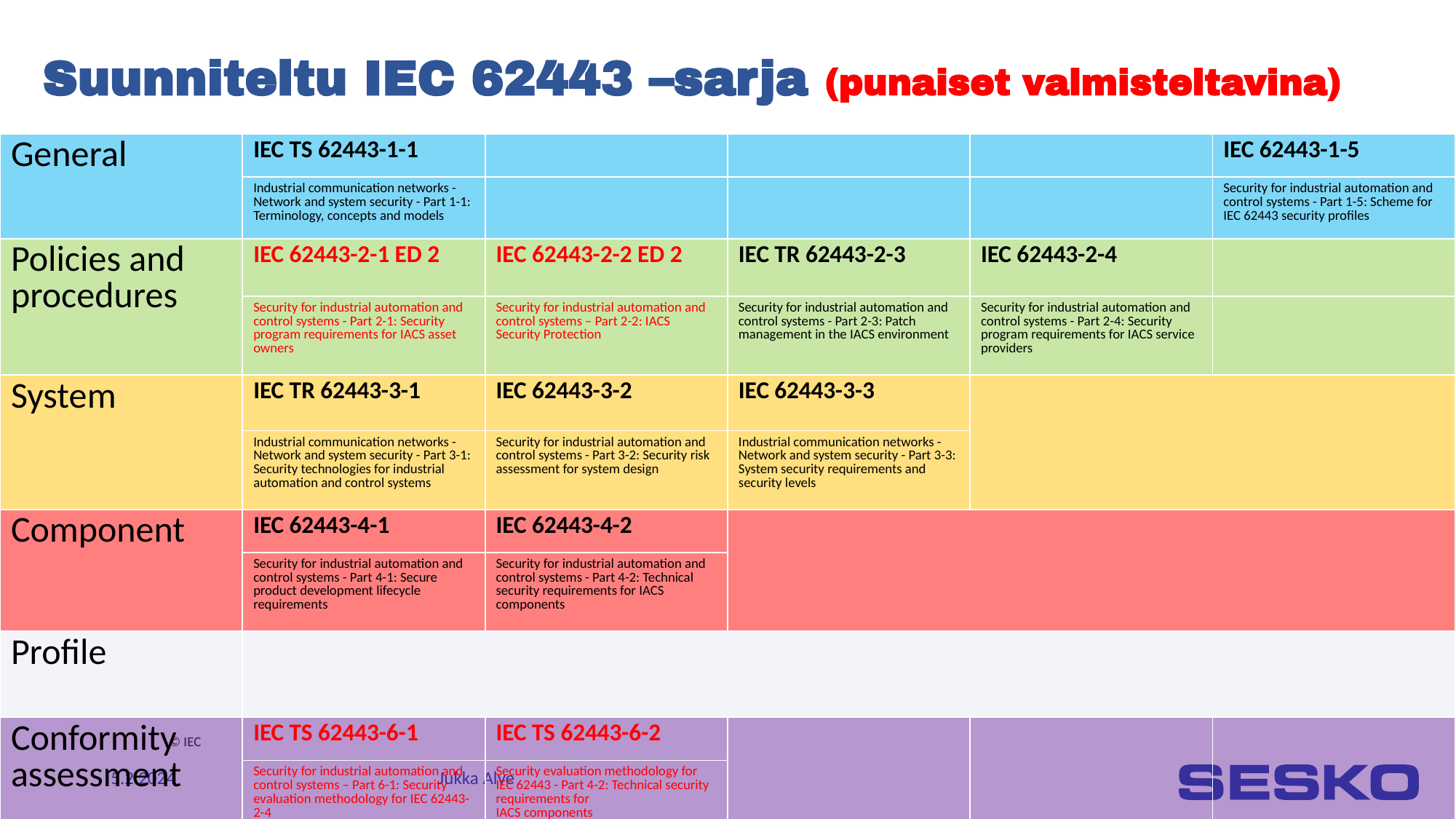

# Suunniteltu IEC 62443 –sarja (punaiset valmisteltavina)
| General | IEC TS 62443-1-1 |  |  |  | IEC 62443-1-5 |
| --- | --- | --- | --- | --- | --- |
|  | Industrial communication networks - Network and system security - Part 1-1: Terminology, concepts and models |  |  |  | Security for industrial automation and control systems - Part 1-5: Scheme for IEC 62443 security profiles |
| Policies and procedures | IEC 62443-2-1 ED 2 | IEC 62443-2-2 ED 2 | IEC TR 62443-2-3 | IEC 62443-2-4 |  |
|  | Security for industrial automation and control systems - Part 2-1: Security program requirements for IACS asset owners | Security for industrial automation and control systems – Part 2-2: IACS Security Protection | Security for industrial automation and control systems - Part 2-3: Patch management in the IACS environment | Security for industrial automation and control systems - Part 2-4: Security program requirements for IACS service providers |  |
| System | IEC TR 62443-3-1 | IEC 62443-3-2 | IEC 62443-3-3 |  |  |
|  | Industrial communication networks - Network and system security - Part 3-1: Security technologies for industrial automation and control systems | Security for industrial automation and control systems - Part 3-2: Security risk assessment for system design | Industrial communication networks - Network and system security - Part 3-3: System security requirements and security levels |  |  |
| Component | IEC 62443-4-1 | IEC 62443-4-2 |  |  |  |
|  | Security for industrial automation and control systems - Part 4-1: Secure product development lifecycle requirements | Security for industrial automation and control systems - Part 4-2: Technical security requirements for IACS components |  |  |  |
| Profile |  |  |  |  |  |
| Conformity assessment | IEC TS 62443-6-1 | IEC TS 62443-6-2 |  |  |  |
|  | Security for industrial automation and control systems – Part 6-1: Security evaluation methodology for IEC 62443-2-4 | Security evaluation methodology for IEC 62443 - Part 4-2: Technical security requirements for IACS components |  |  |  |
© IEC
5.2.2024
Jukka Alve